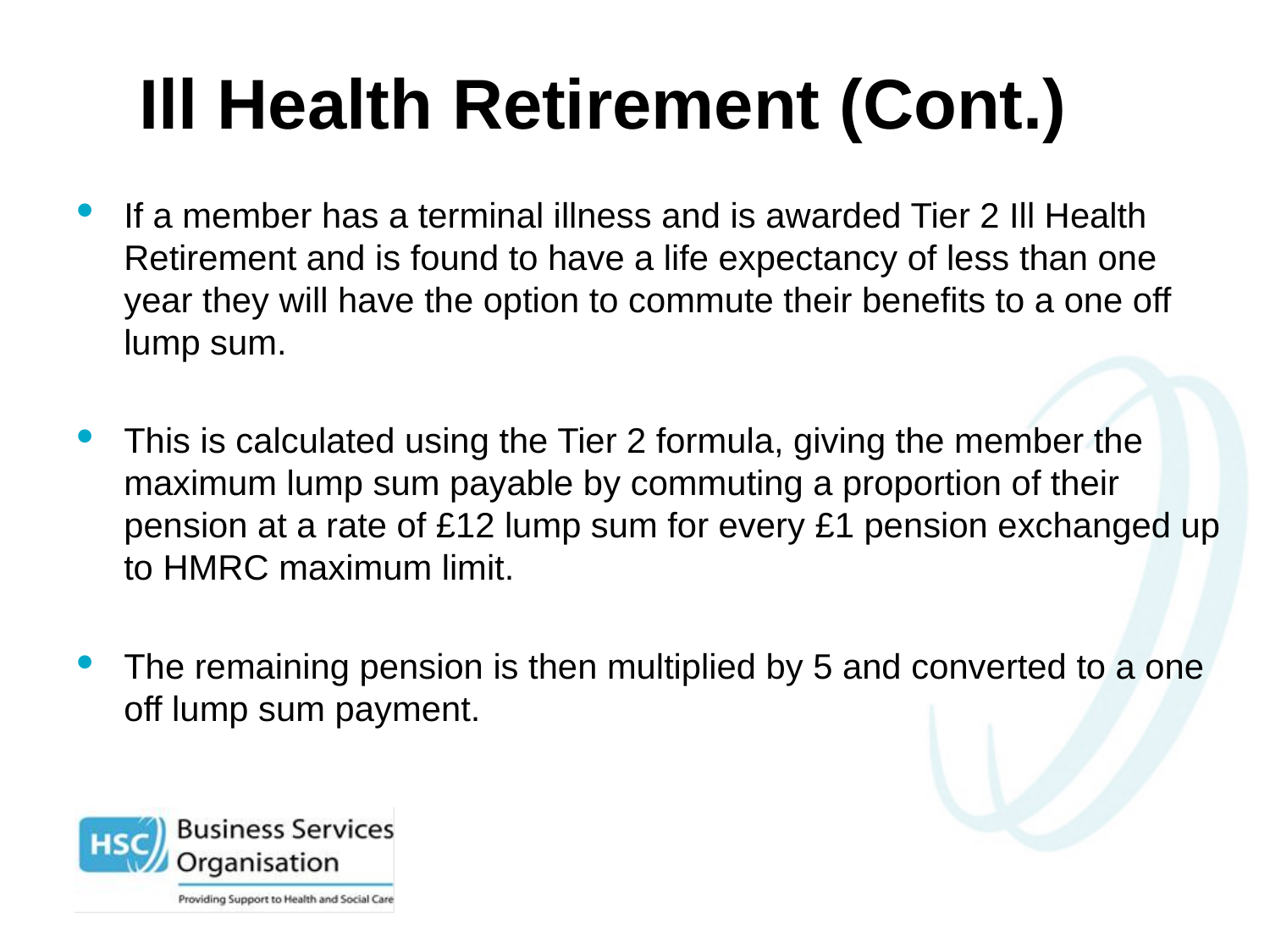

# Ill Health Retirement (Cont.)
If a member has a terminal illness and is awarded Tier 2 Ill Health Retirement and is found to have a life expectancy of less than one year they will have the option to commute their benefits to a one off lump sum.

This is calculated using the Tier 2 formula, giving the member the maximum lump sum payable by commuting a proportion of their pension at a rate of £12 lump sum for every £1 pension exchanged up to HMRC maximum limit.

The remaining pension is then multiplied by 5 and converted to a one off lump sum payment.